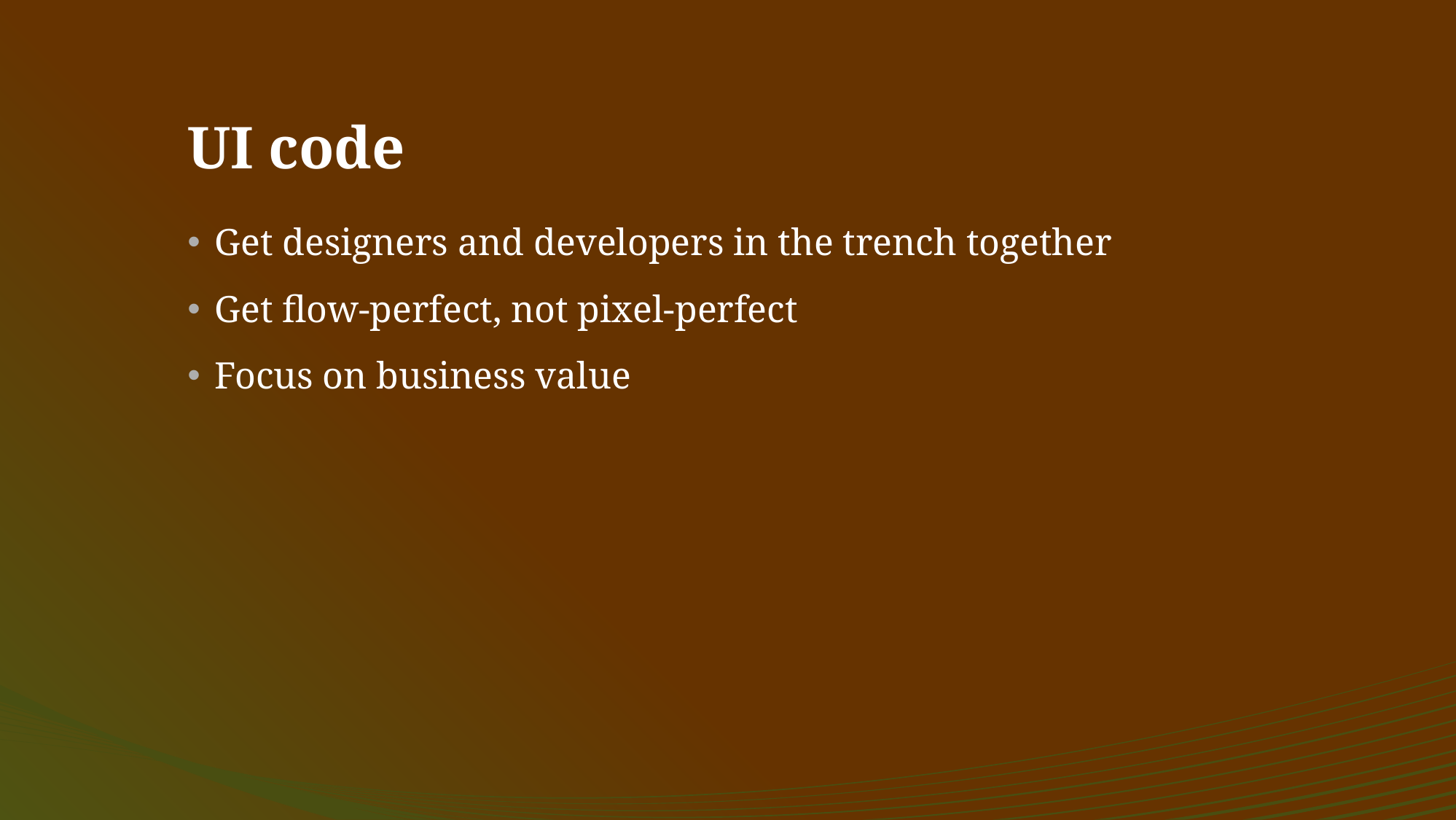

# UI code
Get designers and developers in the trench together
Get flow-perfect, not pixel-perfect
Focus on business value